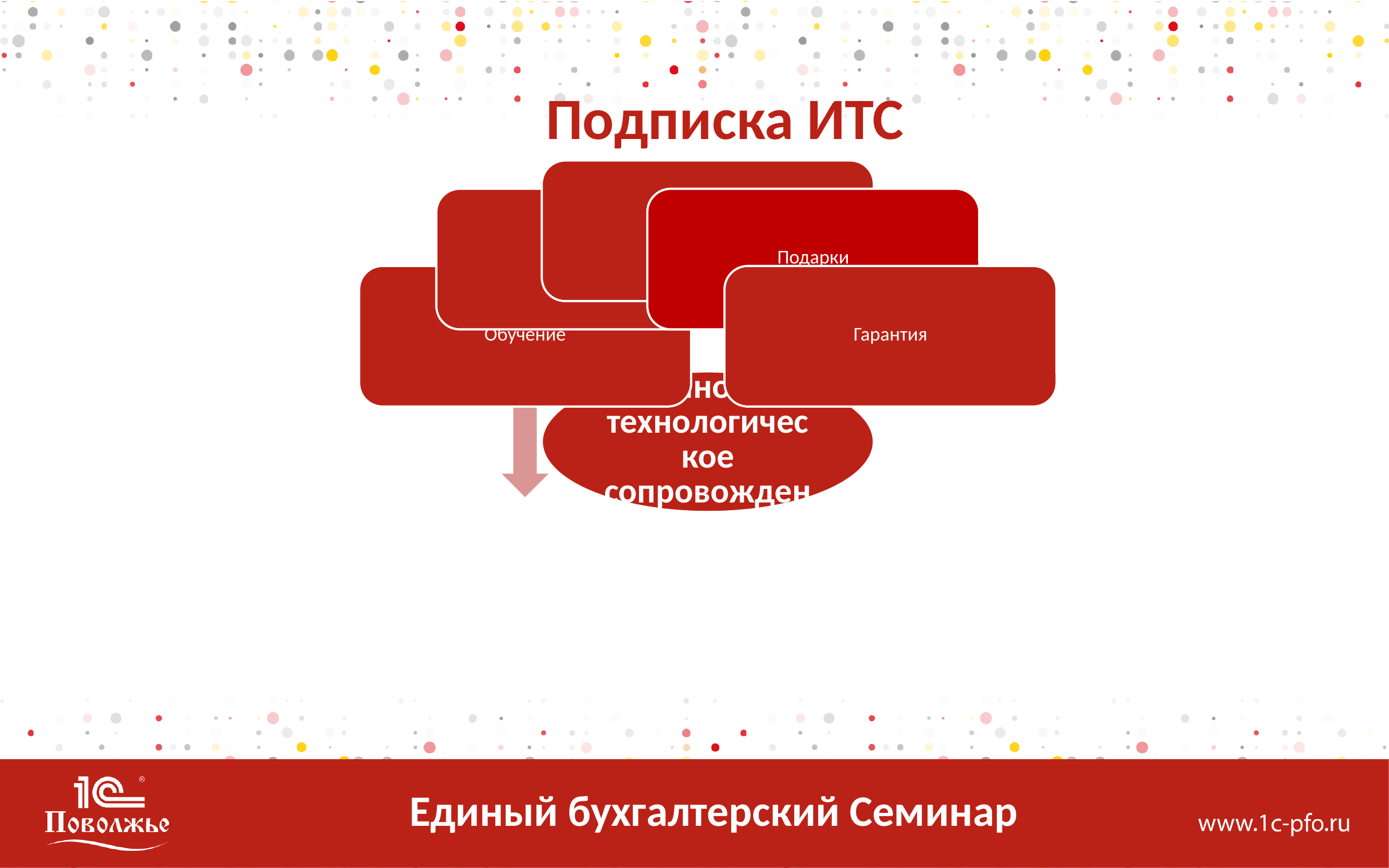

# Подписка ИТС
Информационно-технологическое сопровождение
Обучение
Обновления
Сервисы
Подарки
Гарантия
Единый бухгалтерский Семинар